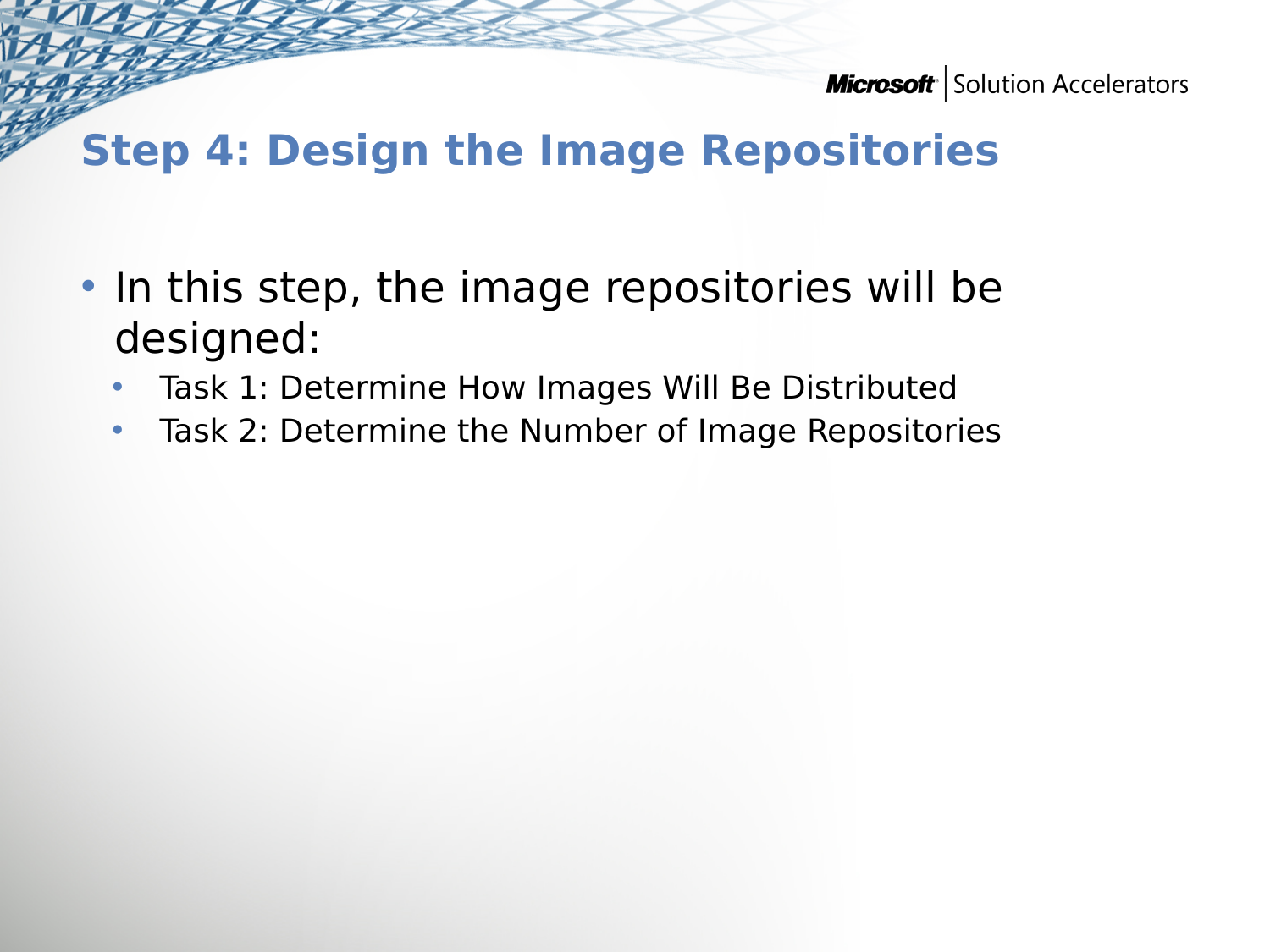

# Step 4: Design the Image Repositories
In this step, the image repositories will be designed:
Task 1: Determine How Images Will Be Distributed
Task 2: Determine the Number of Image Repositories